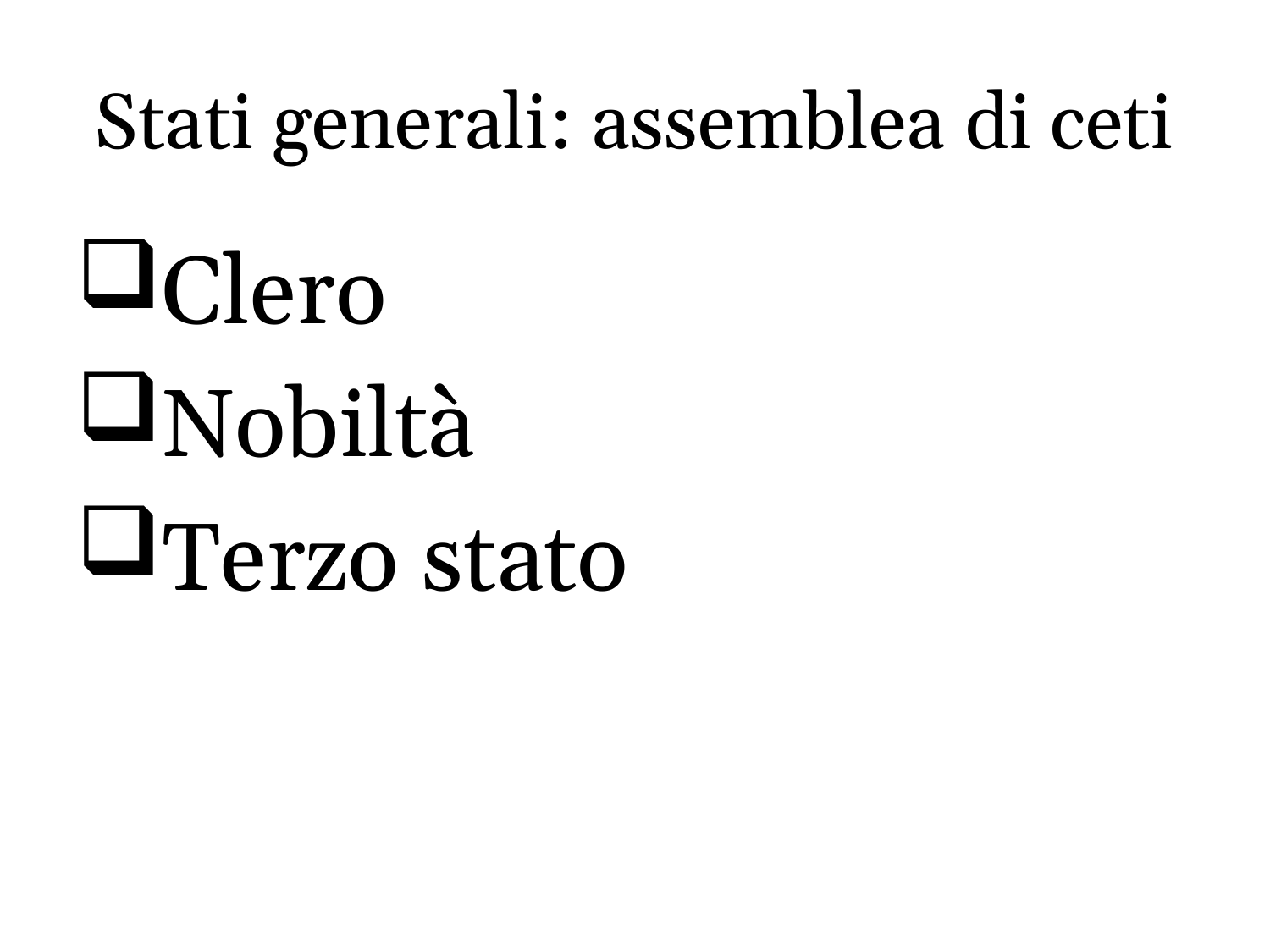

# Stati generali: assemblea di ceti
Clero
Nobiltà
Terzo stato